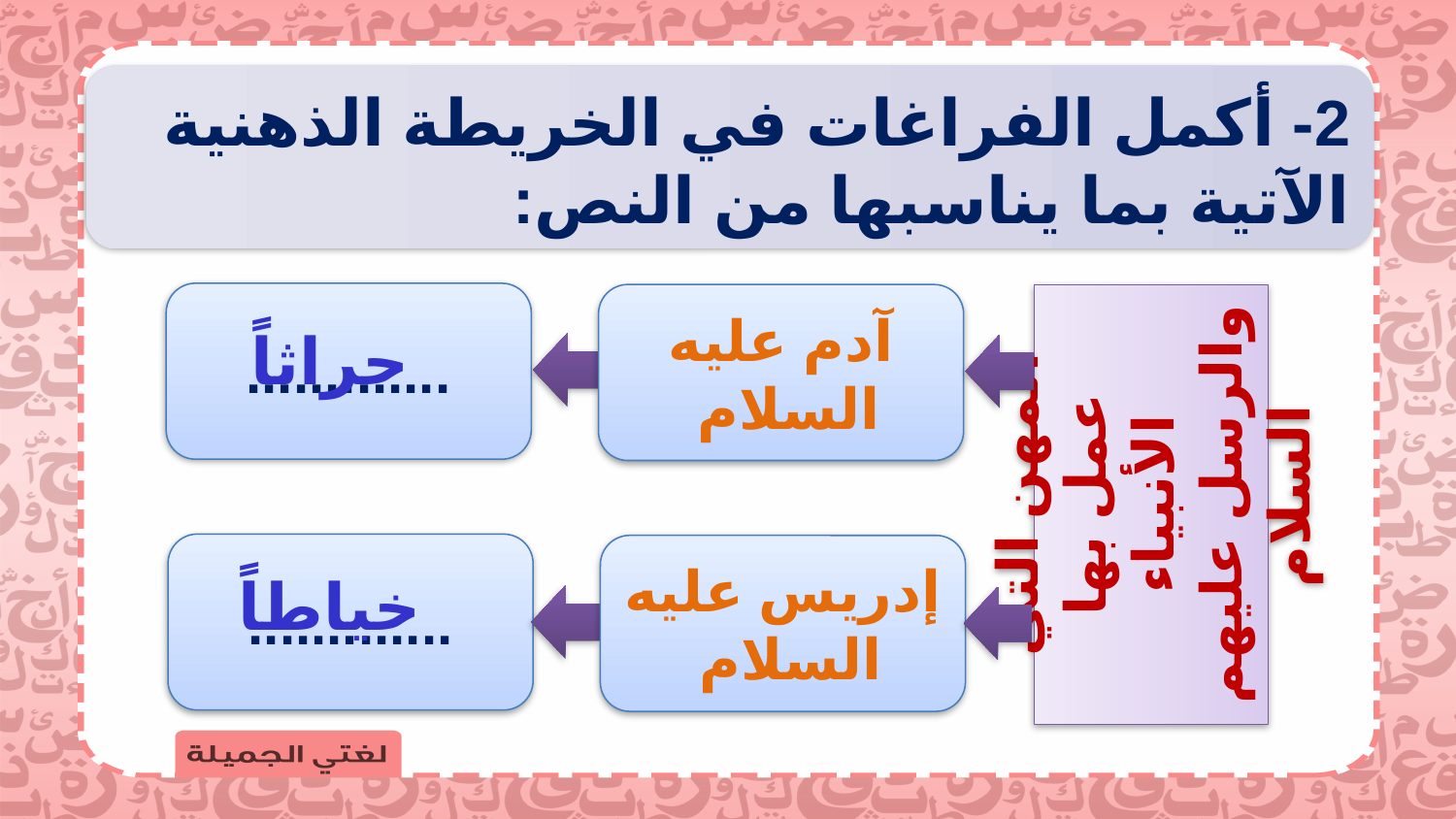

2- أكمل الفراغات في الخريطة الذهنية الآتية بما يناسبها من النص:
.............
آدم عليه السلام
حراثاً

المهن التي عمل بها الأنبياء والرسل عليهم السلام
.............
إدريس عليه السلام
خياطاً